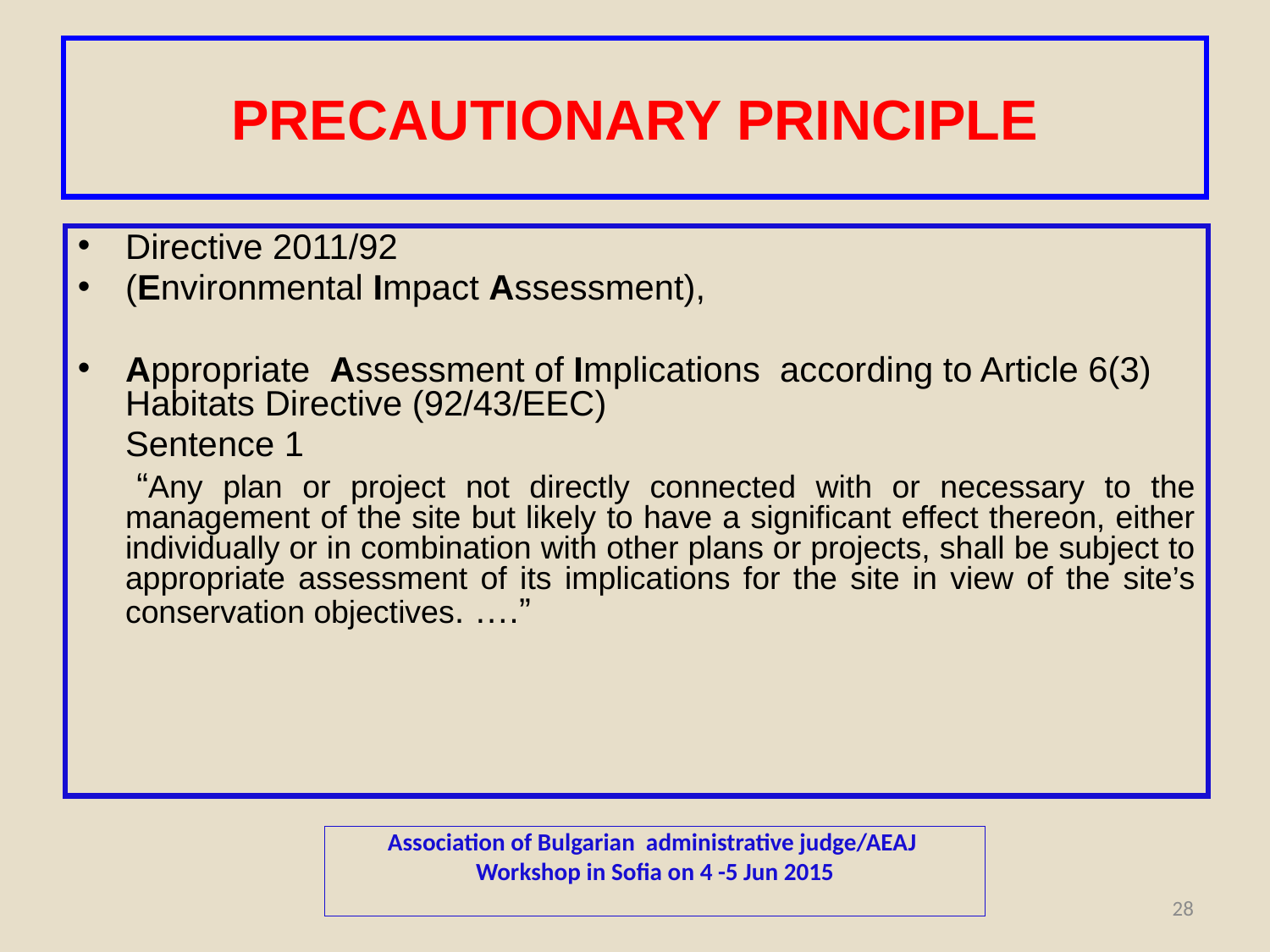

# PRECAUTIONARY PRINCIPLE
Directive 2011/92
(Environmental Impact Assessment),

Appropriate  Assessment of Implications  according to Article 6(3) Habitats Directive (92/43/EEC)
	Sentence 1
 	“Any plan or project not directly connected with or necessary to the management of the site but likely to have a significant effect thereon, either individually or in combination with other plans or projects, shall be subject to appropriate assessment of its implications for the site in view of the site’s conservation objectives. ….”

Association of Bulgarian  administrative judge/AEAJ
Workshop in Sofia on 4 -5 Jun 2015

28